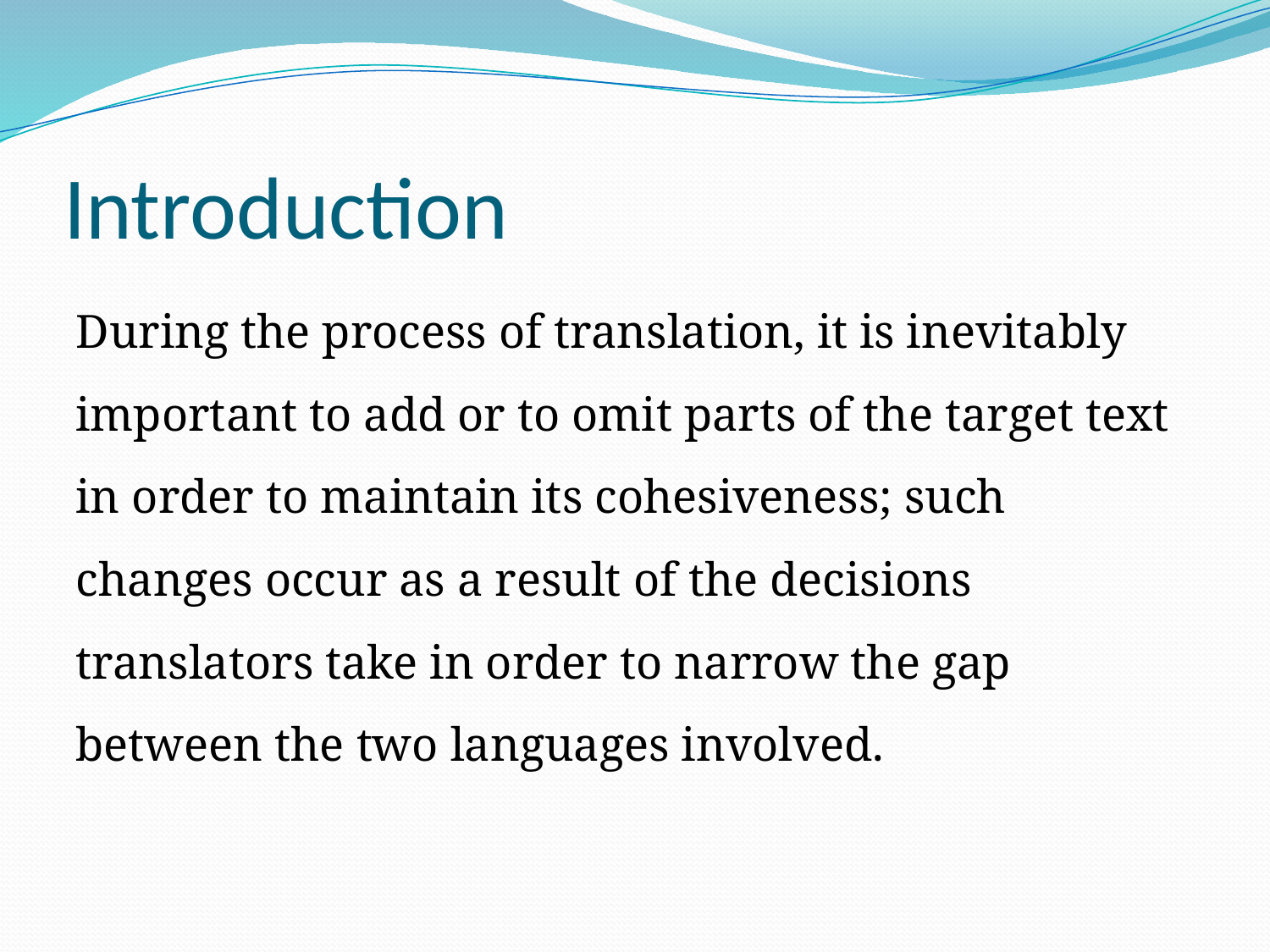

# Introduction
During the process of translation, it is inevitably important to add or to omit parts of the target text in order to maintain its cohesiveness; such changes occur as a result of the decisions translators take in order to narrow the gap between the two languages involved.